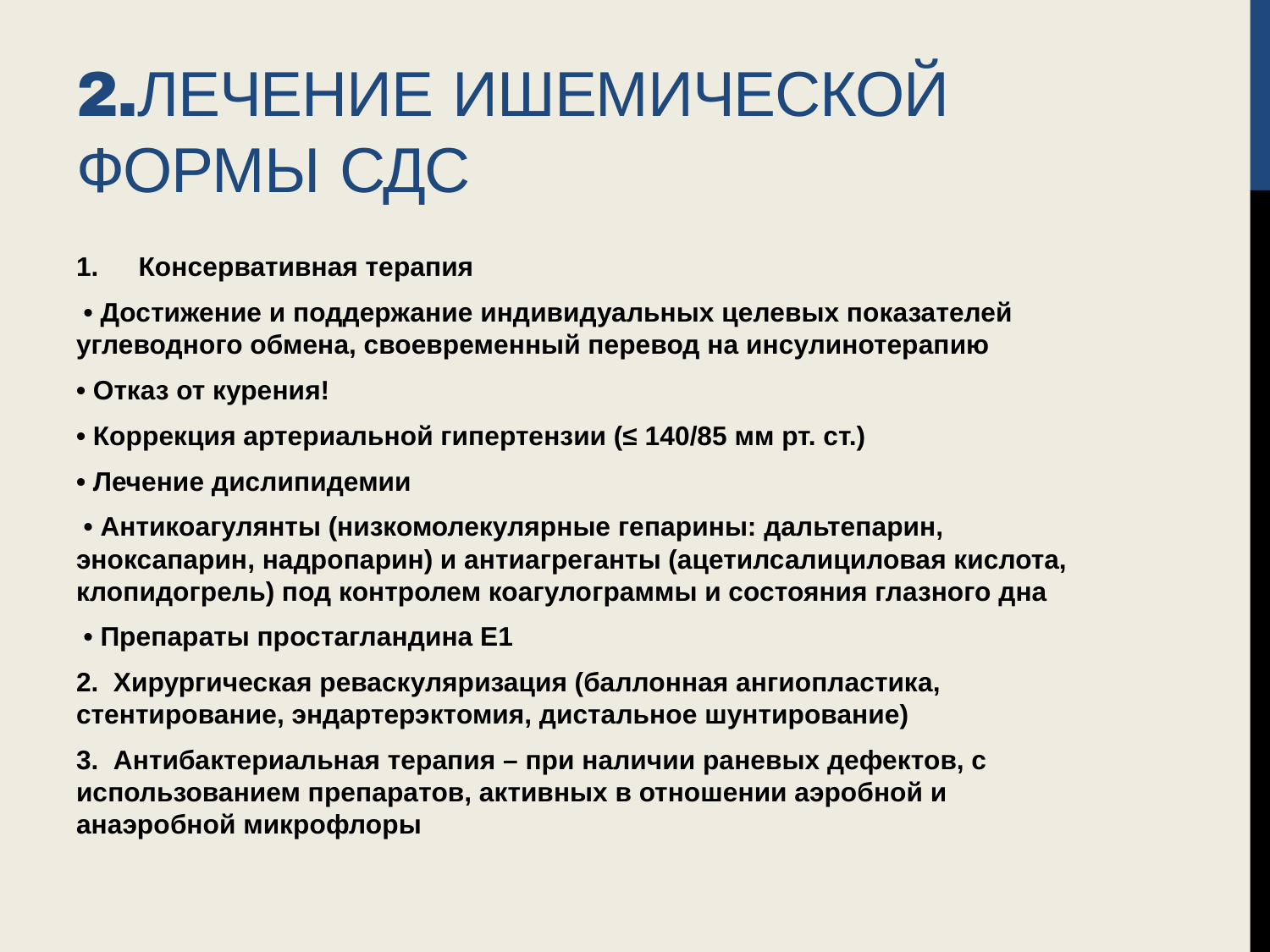

# 2.Лечение ишемической формы СДС
Консервативная терапия
 • Достижение и поддержание индивидуальных целевых показателей углеводного обмена, своевременный перевод на инсулинотерапию
• Отказ от курения!
• Коррекция артериальной гипертензии (≤ 140/85 мм рт. ст.)
• Лечение дислипидемии
 • Антикоагулянты (низкомолекулярные гепарины: дальтепарин, эноксапарин, надропарин) и антиагреганты (ацетилсалициловая кислота, клопидогрель) под контролем коагулограммы и состояния глазного дна
 • Препараты простагландина Е1
2.  Хирургическая реваскуляризация (баллонная ангиопластика, стентирование, эндартерэктомия, дистальное шунтирование)
3.  Антибактериальная терапия – при наличии раневых дефектов, с использованием препаратов, активных в отношении аэробной и анаэробной микрофлоры